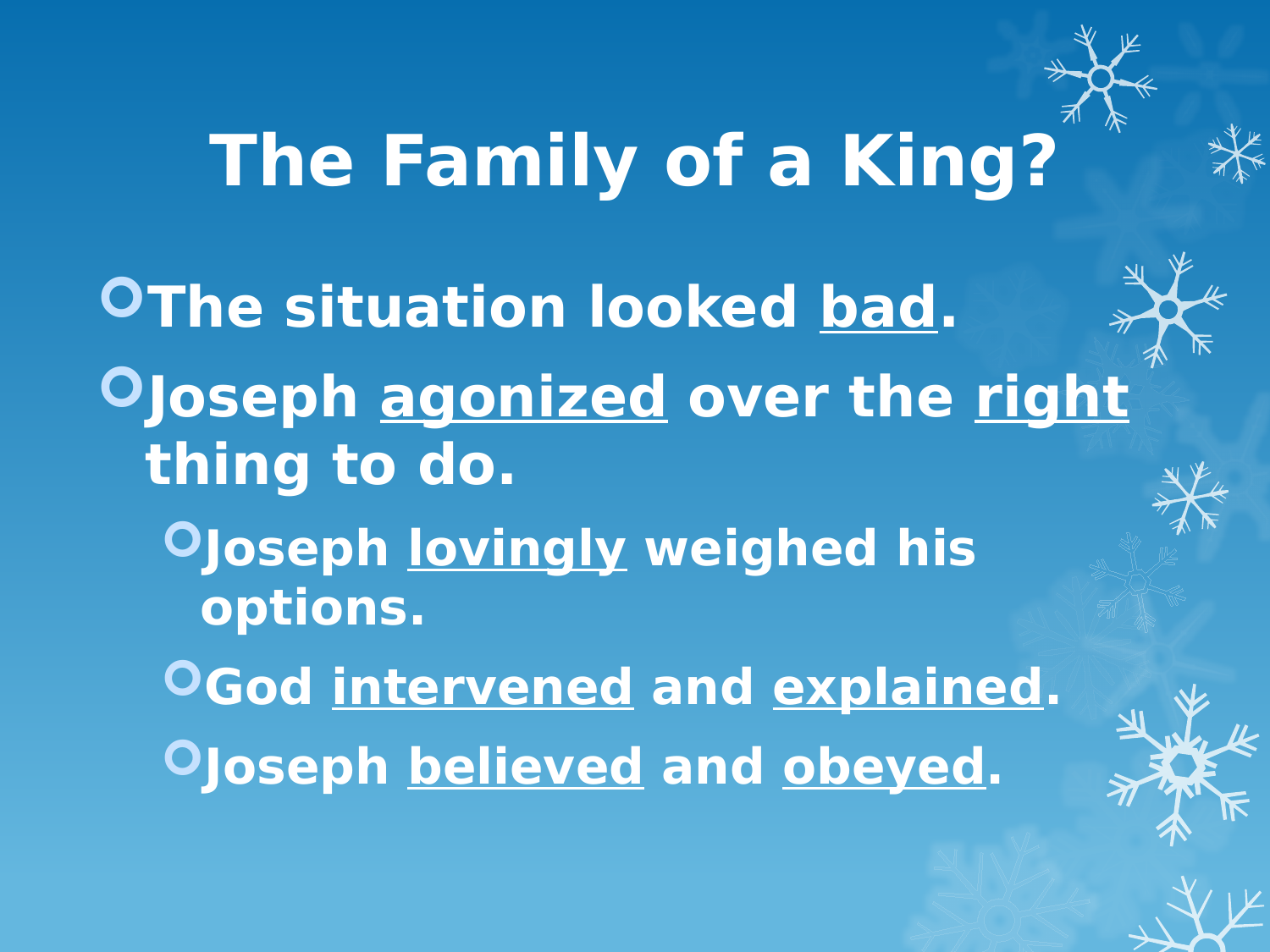

# The Family of a King?
The situation looked bad.
Joseph agonized over the right thing to do.
Joseph lovingly weighed his options.
God intervened and explained.
Joseph believed and obeyed.